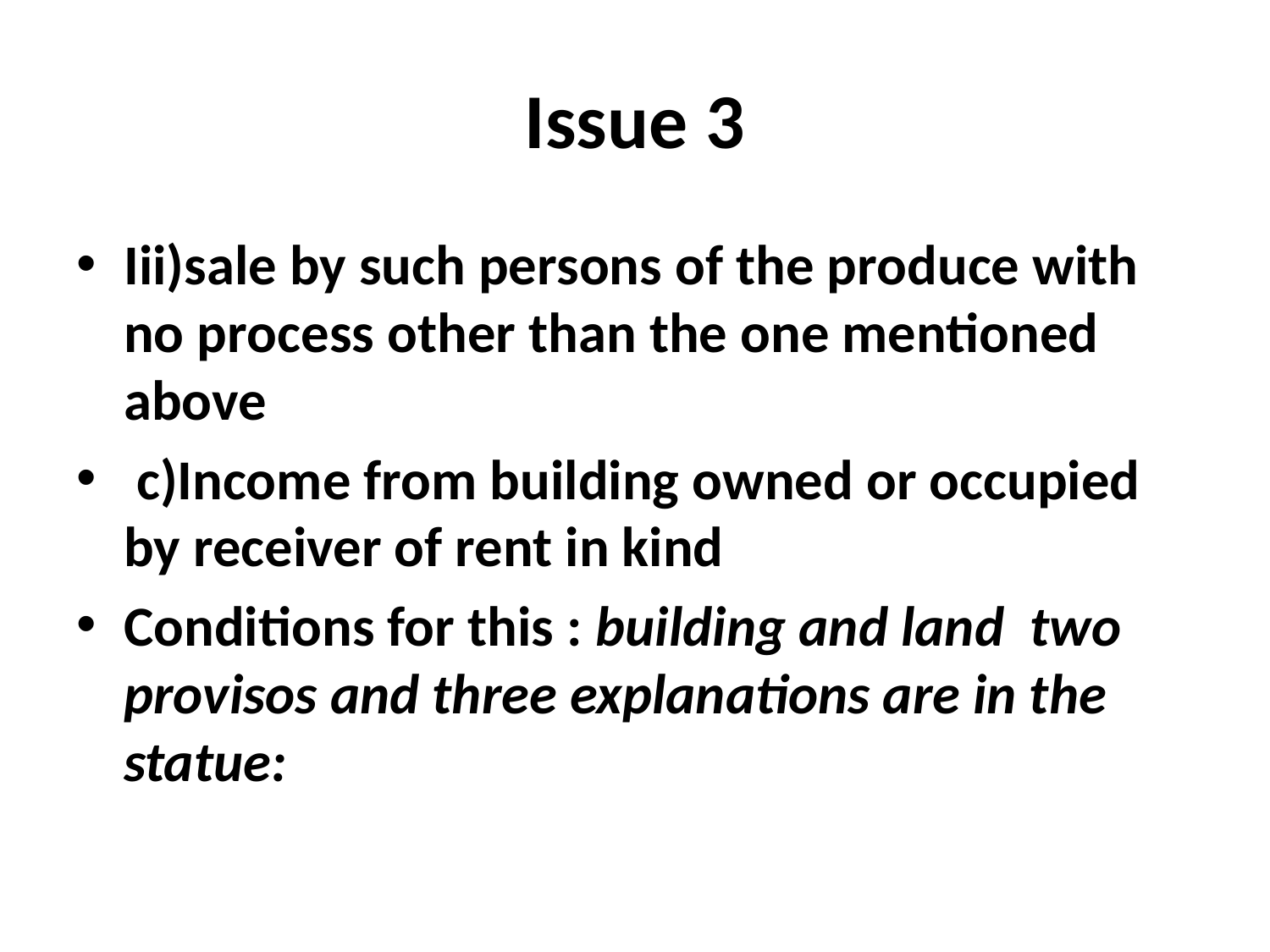

# Issue 3
Iii)sale by such persons of the produce with no process other than the one mentioned above
 c)Income from building owned or occupied by receiver of rent in kind
Conditions for this : building and land  two provisos and three explanations are in the statue: